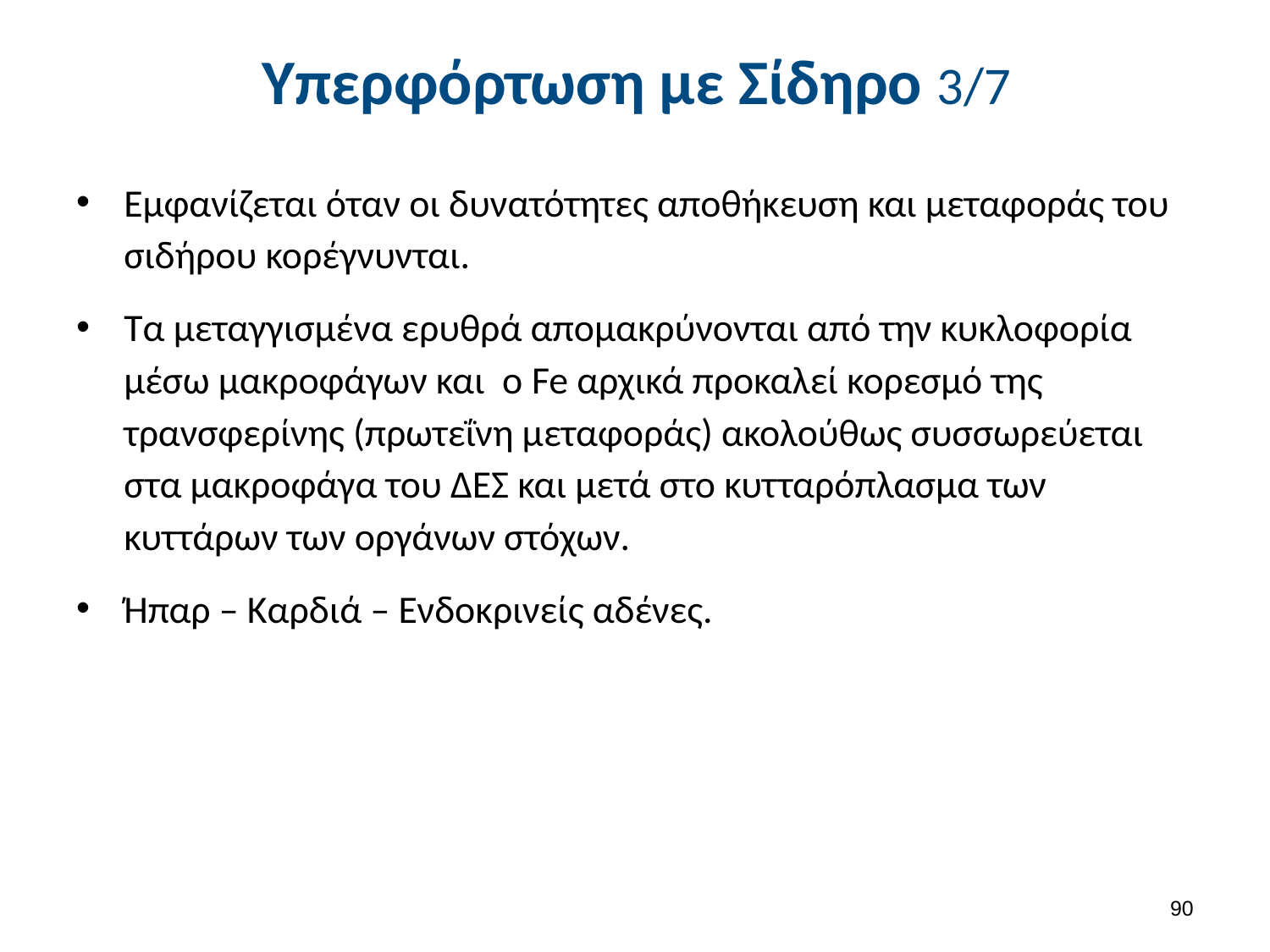

# Υπερφόρτωση με Σίδηρο 3/7
Εμφανίζεται όταν οι δυνατότητες αποθήκευση και μεταφοράς του σιδήρου κορέγνυνται.
Τα μεταγγισμένα ερυθρά απομακρύνονται από την κυκλοφορία μέσω μακροφάγων και  ο Fe αρχικά προκαλεί κορεσμό της τρανσφερίνης (πρωτεΐνη μεταφοράς) ακολούθως συσσωρεύεται στα μακροφάγα του ΔΕΣ και μετά στο κυτταρόπλασμα των κυττάρων των οργάνων στόχων.
Ήπαρ – Καρδιά – Ενδοκρινείς αδένες.

90